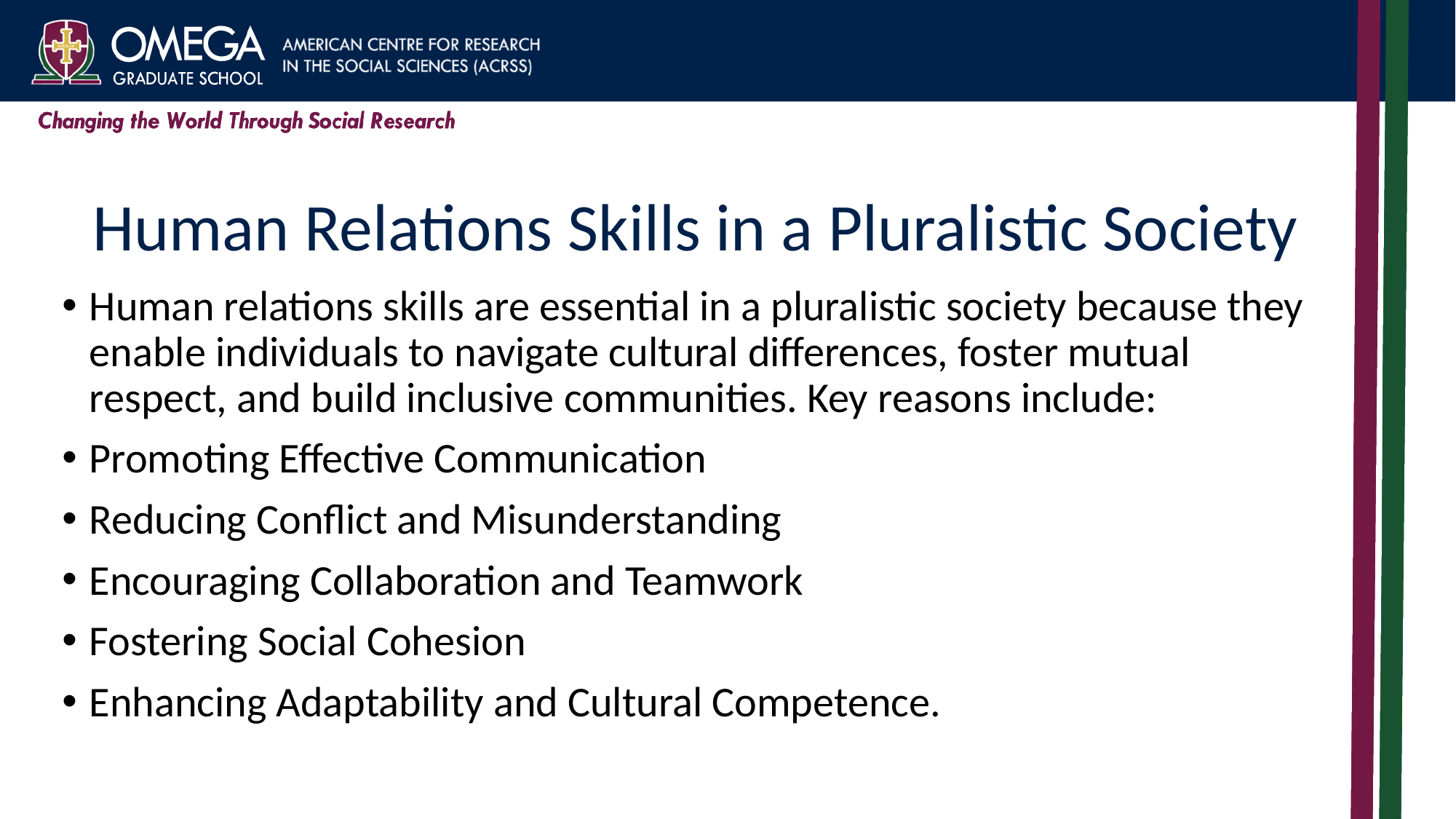

# Human Relations Skills in a Pluralistic Society
Human relations skills are essential in a pluralistic society because they enable individuals to navigate cultural differences, foster mutual respect, and build inclusive communities. Key reasons include:
Promoting Effective Communication
Reducing Conflict and Misunderstanding
Encouraging Collaboration and Teamwork
Fostering Social Cohesion
Enhancing Adaptability and Cultural Competence.